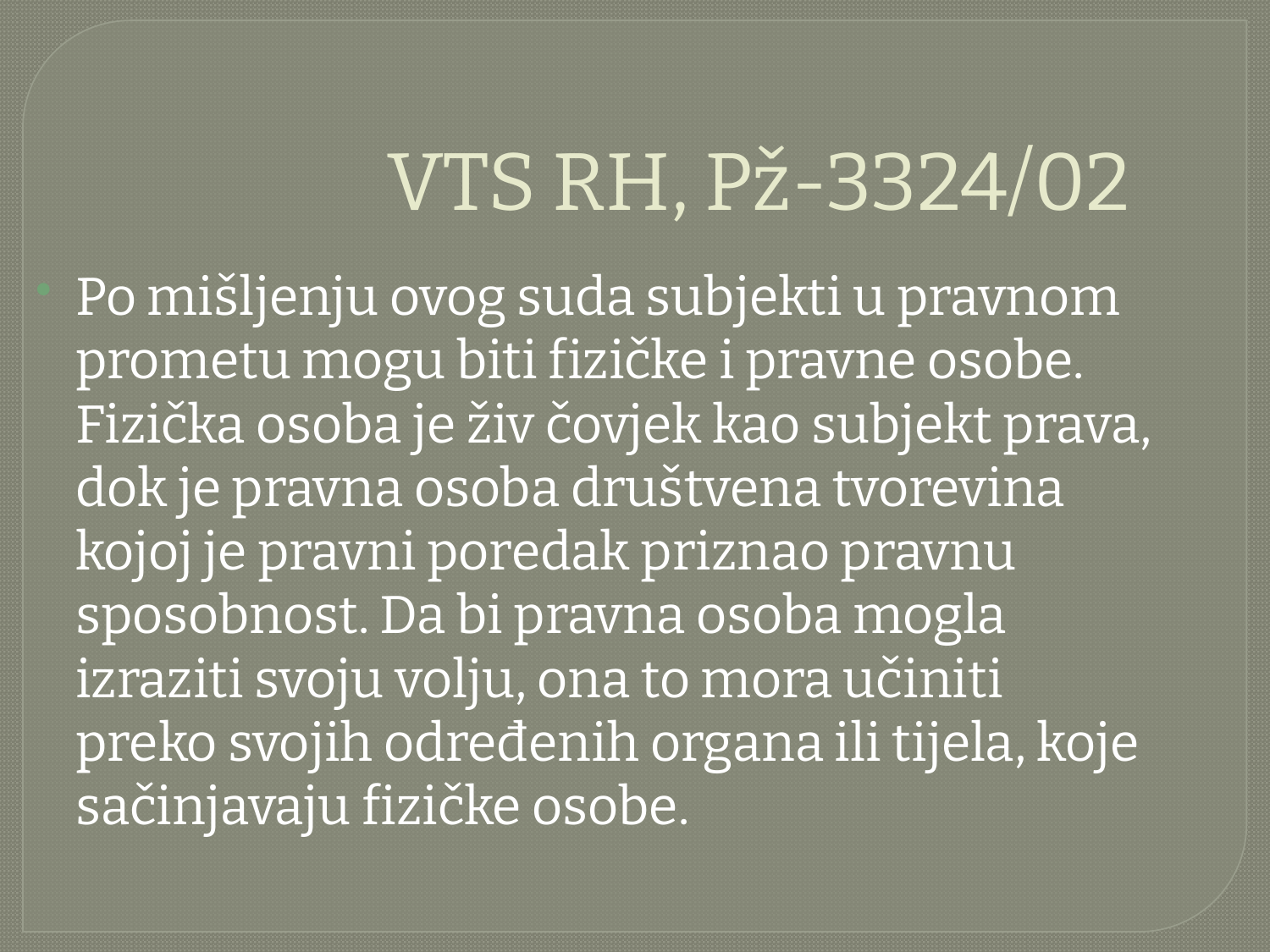

VTS RH, Pž-3324/02
Po mišljenju ovog suda subjekti u pravnom prometu mogu biti fizičke i pravne osobe. Fizička osoba je živ čovjek kao subjekt prava, dok je pravna osoba društvena tvorevina kojoj je pravni poredak priznao pravnu sposobnost. Da bi pravna osoba mogla izraziti svoju volju, ona to mora učiniti preko svojih određenih organa ili tijela, koje sačinjavaju fizičke osobe.